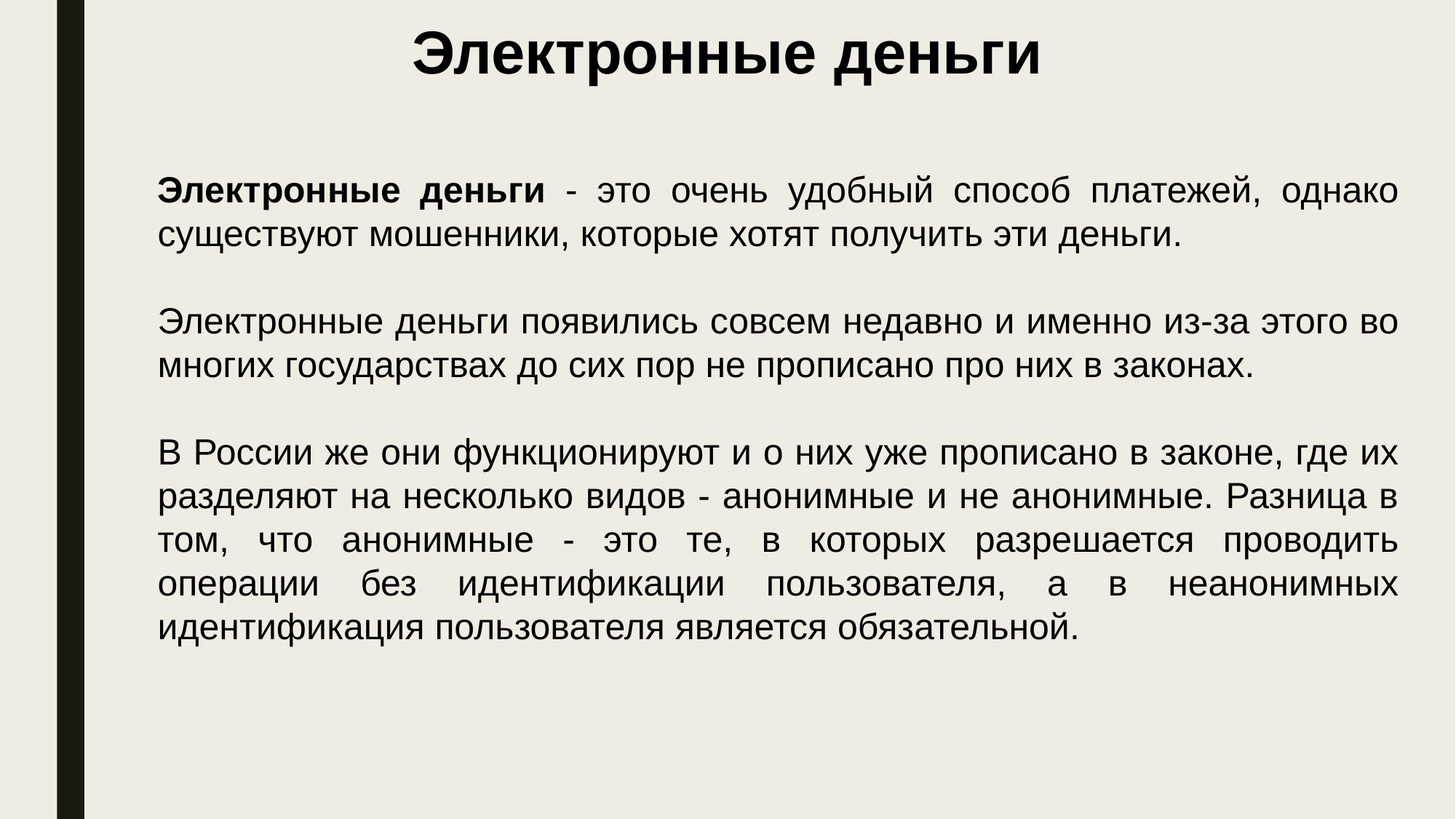

Электронные деньги
Электронные деньги - это очень удобный способ платежей, однако существуют мошенники, которые хотят получить эти деньги.

Электронные деньги появились совсем недавно и именно из-за этого во многих государствах до сих пор не прописано про них в законах.

В России же они функционируют и о них уже прописано в законе, где их разделяют на несколько видов - анонимные и не анонимные. Разница в том, что анонимные - это те, в которых разрешается проводить операции без идентификации пользователя, а в неанонимных идентификация пользователя является обязательной.